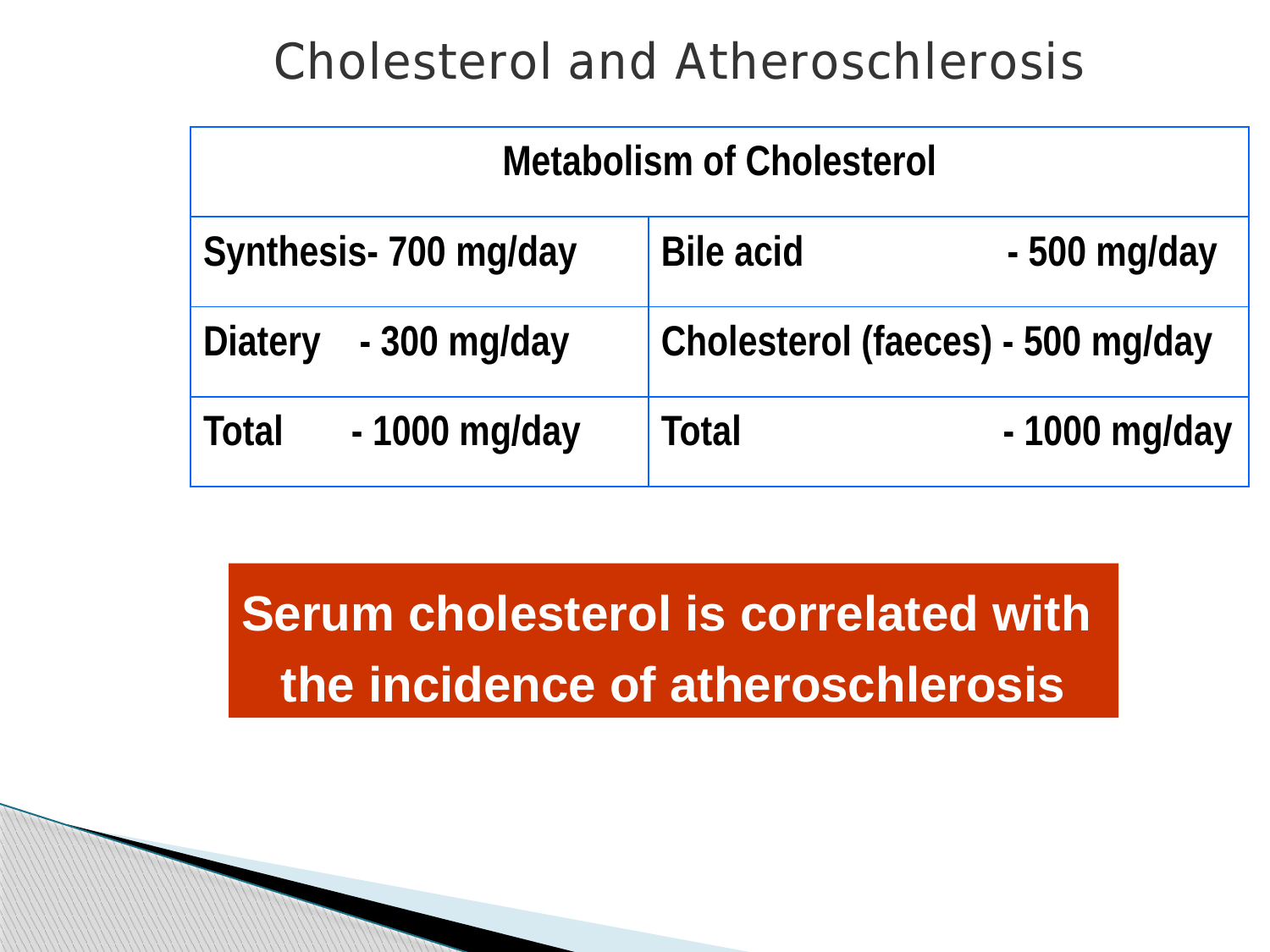

Cholesterol and Atheroschlerosis
| Metabolism of Cholesterol |  |
| --- | --- |
| Synthesis- 700 mg/day | Bile acid - 500 mg/day |
| Diatery - 300 mg/day | Cholesterol (faeces) - 500 mg/day |
| Total - 1000 mg/day | Total - 1000 mg/day |
Serum cholesterol is correlated with
the incidence of atheroschlerosis